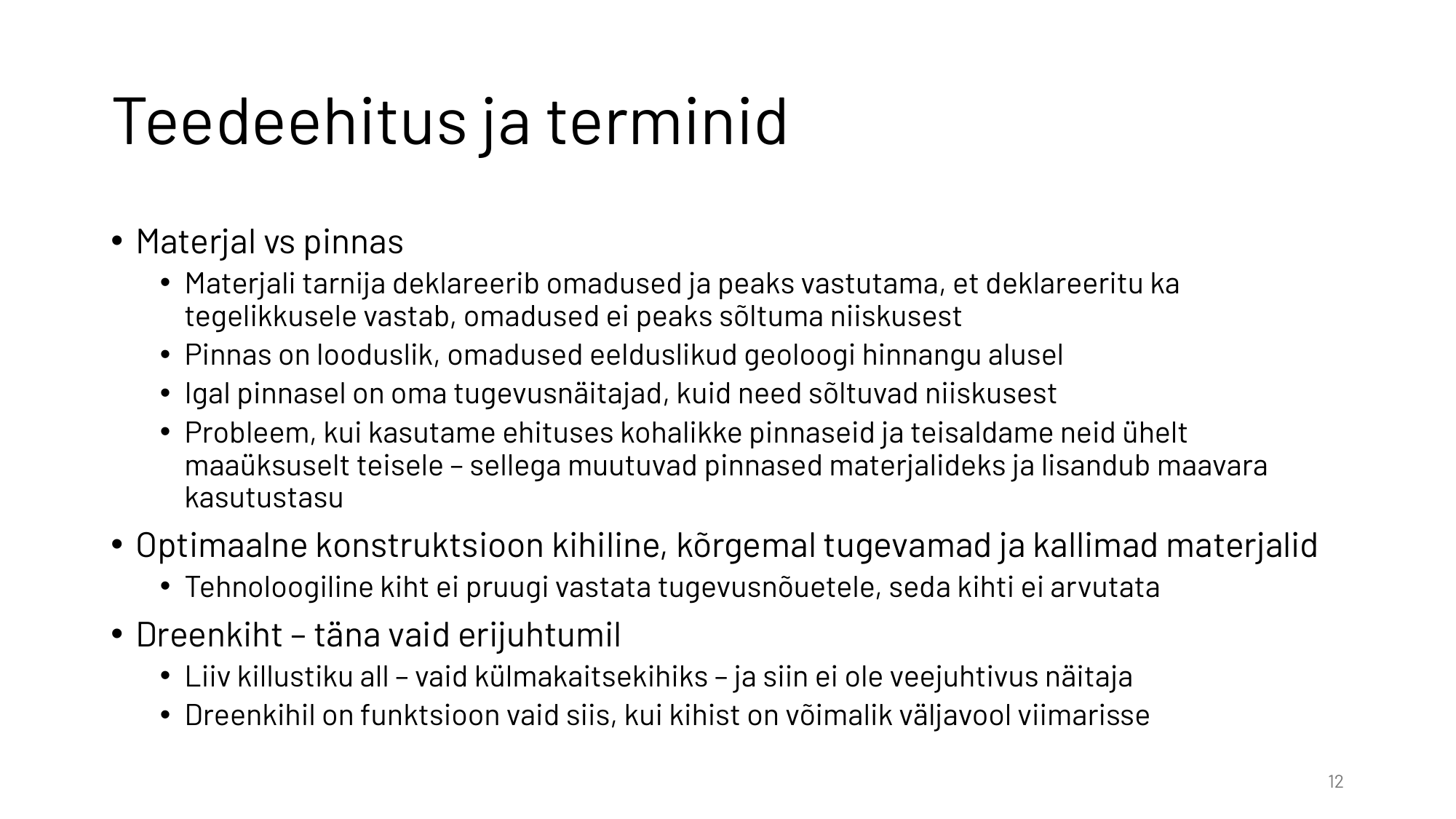

# Teedeehitus ja terminid
Materjal vs pinnas
Materjali tarnija deklareerib omadused ja peaks vastutama, et deklareeritu ka tegelikkusele vastab, omadused ei peaks sõltuma niiskusest
Pinnas on looduslik, omadused eelduslikud geoloogi hinnangu alusel
Igal pinnasel on oma tugevusnäitajad, kuid need sõltuvad niiskusest
Probleem, kui kasutame ehituses kohalikke pinnaseid ja teisaldame neid ühelt maaüksuselt teisele – sellega muutuvad pinnased materjalideks ja lisandub maavara kasutustasu
Optimaalne konstruktsioon kihiline, kõrgemal tugevamad ja kallimad materjalid
Tehnoloogiline kiht ei pruugi vastata tugevusnõuetele, seda kihti ei arvutata
Dreenkiht – täna vaid erijuhtumil
Liiv killustiku all – vaid külmakaitsekihiks – ja siin ei ole veejuhtivus näitaja
Dreenkihil on funktsioon vaid siis, kui kihist on võimalik väljavool viimarisse
12